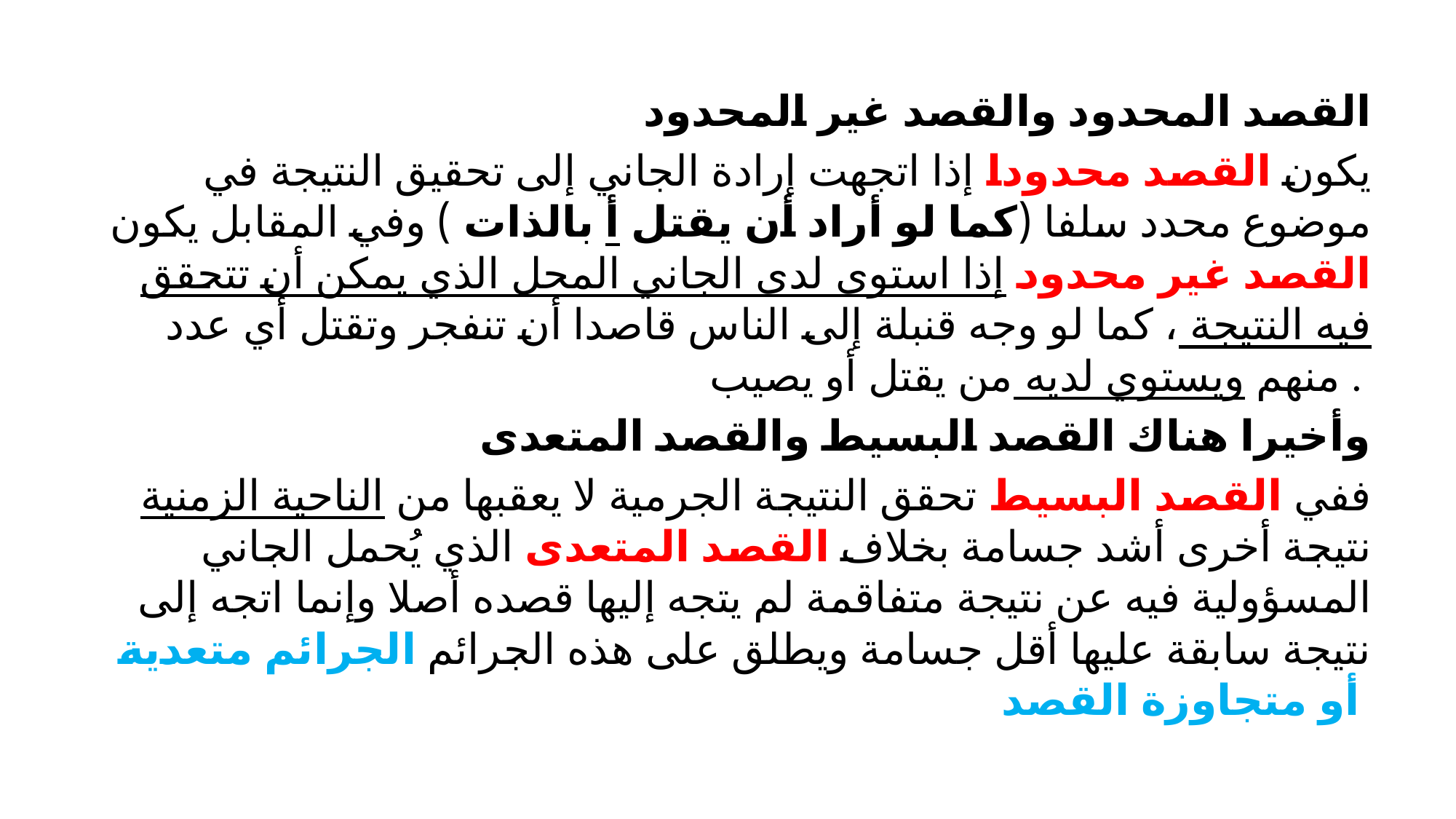

#
القصد المحدود والقصد غير المحدود
يكون القصد محدودا إذا اتجهت إرادة الجاني إلى تحقيق النتيجة في موضوع محدد سلفا (كما لو أراد أن يقتل أ بالذات ) وفي المقابل يكون القصد غير محدود إذا استوى لدى الجاني المحل الذي يمكن أن تتحقق فيه النتيجة ، كما لو وجه قنبلة إلى الناس قاصدا أن تنفجر وتقتل أي عدد منهم ويستوي لديه من يقتل أو يصيب .
وأخيرا هناك القصد البسيط والقصد المتعدى
ففي القصد البسيط تحقق النتيجة الجرمية لا يعقبها من الناحية الزمنية نتيجة أخرى أشد جسامة بخلاف القصد المتعدى الذي يُحمل الجاني المسؤولية فيه عن نتيجة متفاقمة لم يتجه إليها قصده أصلا وإنما اتجه إلى نتيجة سابقة عليها أقل جسامة ويطلق على هذه الجرائم الجرائم متعدية أو متجاوزة القصد